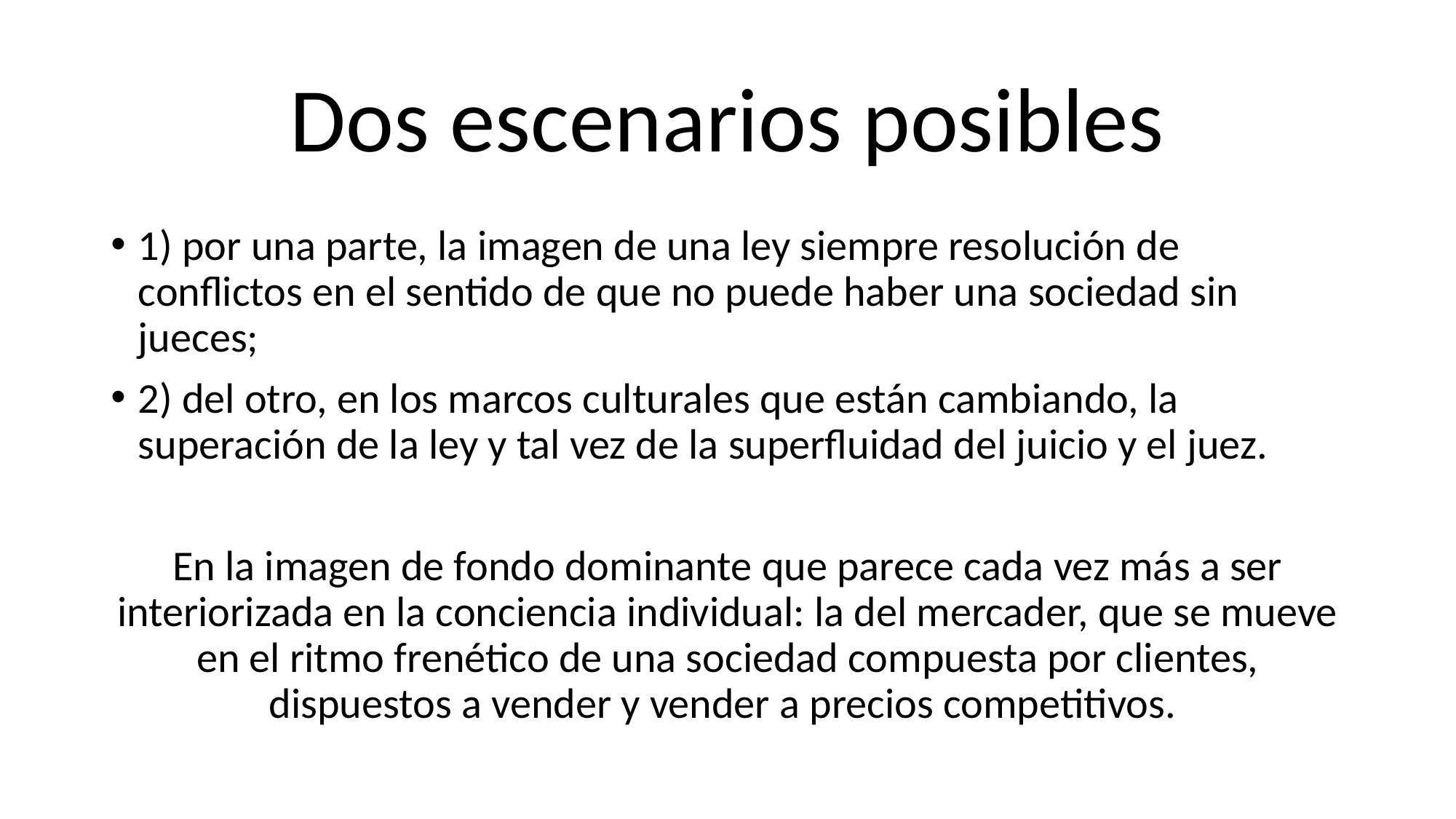

# Dos escenarios posibles
1) por una parte, la imagen de una ley siempre resolución de conflictos en el sentido de que no puede haber una sociedad sin jueces;
2) del otro, en los marcos culturales que están cambiando, la superación de la ley y tal vez de la superfluidad del juicio y el juez.

En la imagen de fondo dominante que parece cada vez más a ser interiorizada en la conciencia individual: la del mercader, que se mueve en el ritmo frenético de una sociedad compuesta por clientes, dispuestos a vender y vender a precios competitivos.